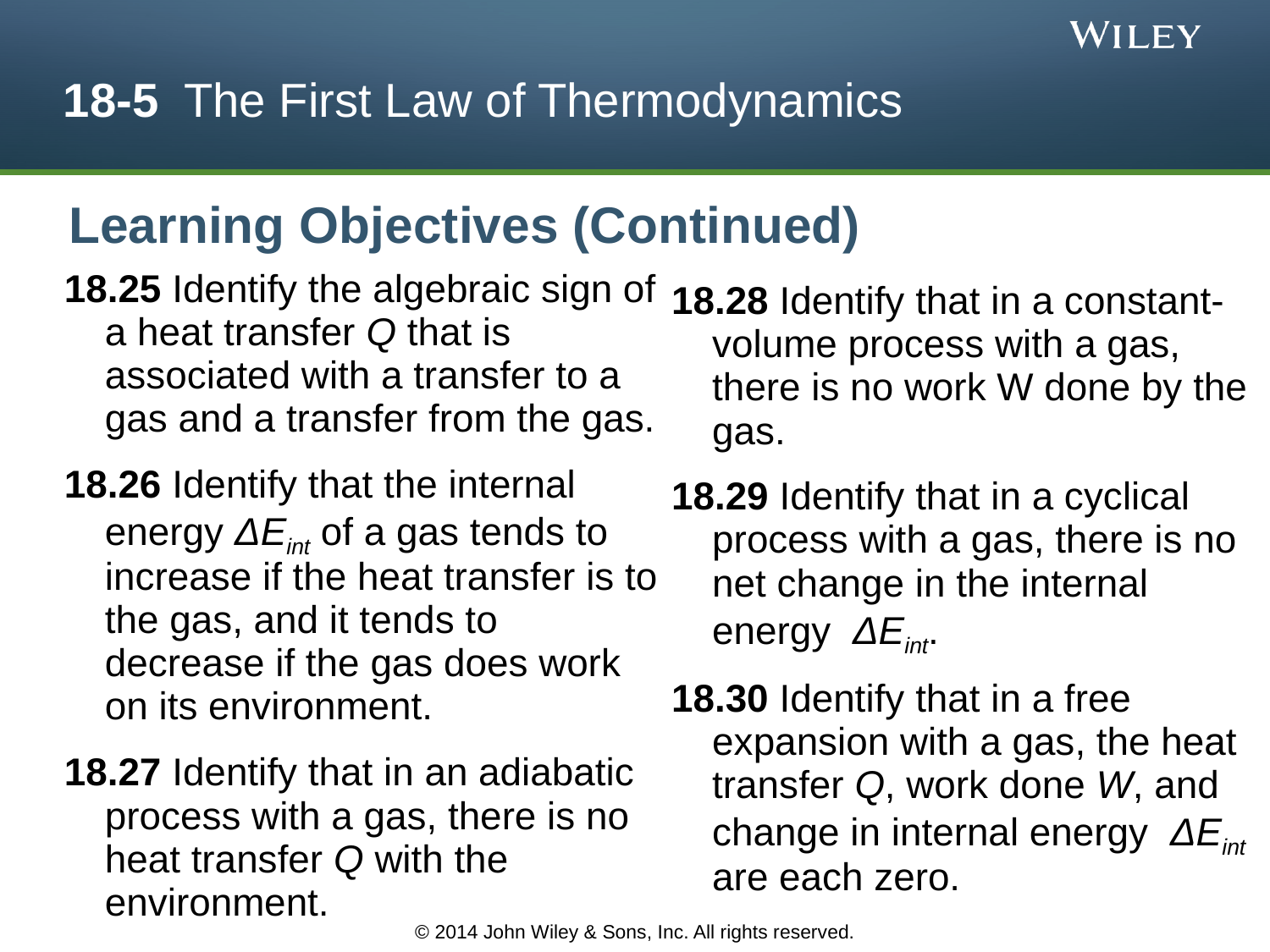

# 18-5  The First Law of Thermodynamics
Learning Objectives (Continued)
18.25 Identify the algebraic sign of a heat transfer Q that is associated with a transfer to a gas and a transfer from the gas.
18.26 Identify that the internal energy ΔEint of a gas tends to increase if the heat transfer is to the gas, and it tends to decrease if the gas does work on its environment.
18.27 Identify that in an adiabatic process with a gas, there is no heat transfer Q with the environment.
18.28 Identify that in a constant-volume process with a gas, there is no work W done by the gas.
18.29 Identify that in a cyclical process with a gas, there is no net change in the internal energy  ΔEint.
18.30 Identify that in a free expansion with a gas, the heat transfer Q, work done W, and change in internal energy  ΔEint are each zero.
© 2014 John Wiley & Sons, Inc. All rights reserved.